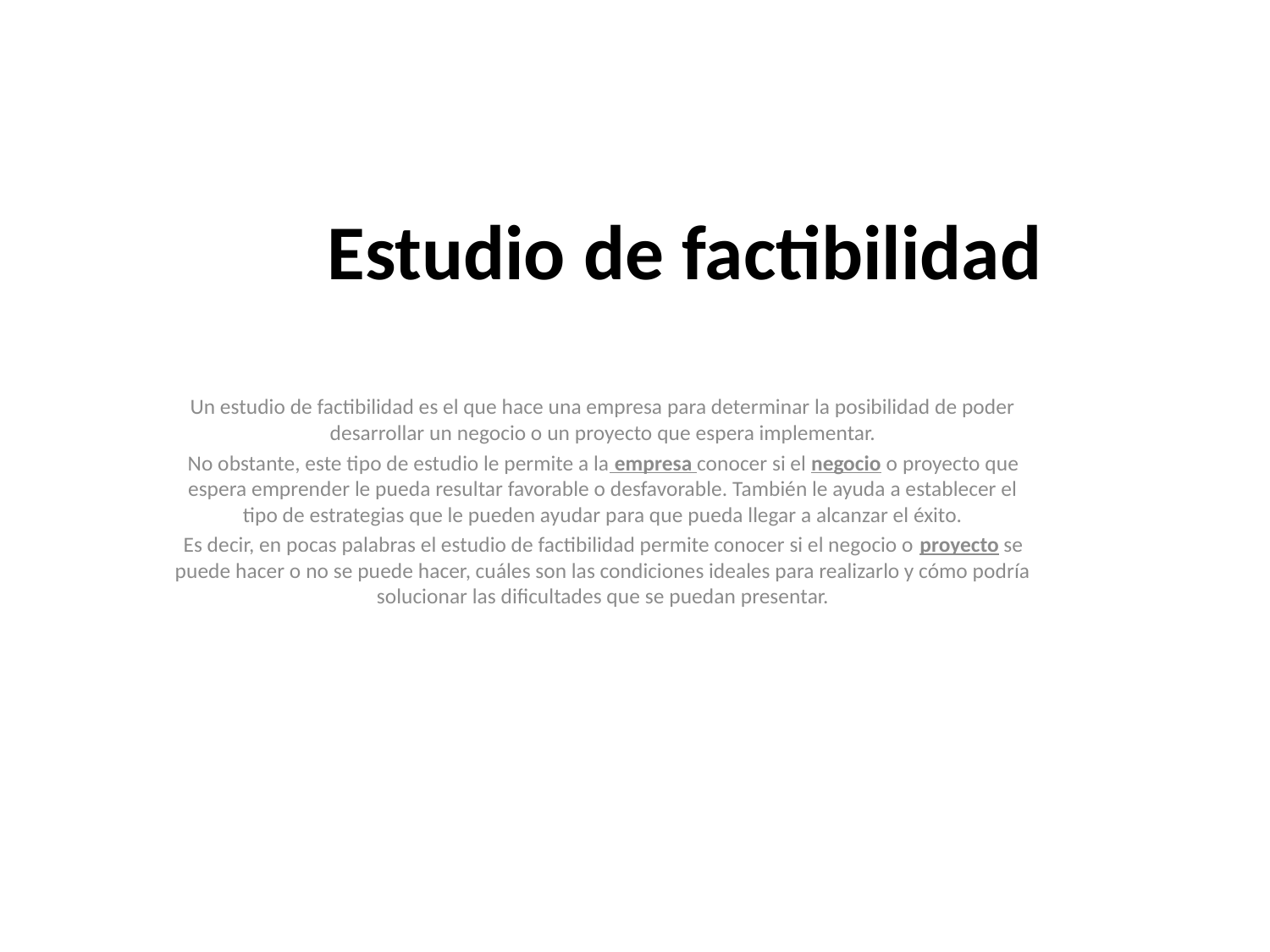

Estudio de factibilidad
Un estudio de factibilidad es el que hace una empresa para determinar la posibilidad de poder desarrollar un negocio o un proyecto que espera implementar.
No obstante, este tipo de estudio le permite a la empresa conocer si el negocio o proyecto que espera emprender le pueda resultar favorable o desfavorable. También le ayuda a establecer el tipo de estrategias que le pueden ayudar para que pueda llegar a alcanzar el éxito.
Es decir, en pocas palabras el estudio de factibilidad permite conocer si el negocio o proyecto se puede hacer o no se puede hacer, cuáles son las condiciones ideales para realizarlo y cómo podría solucionar las dificultades que se puedan presentar.